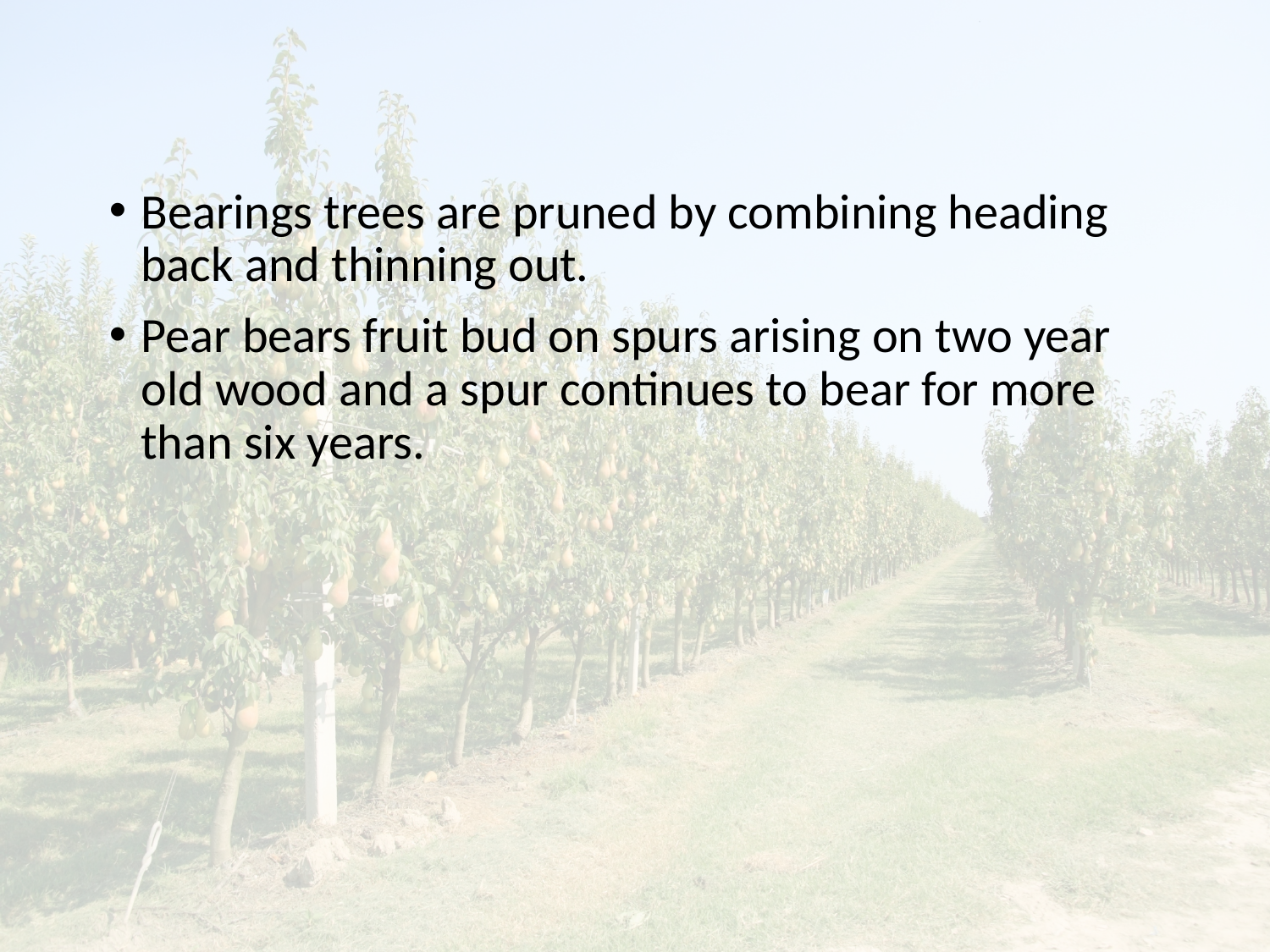

Bearings trees are pruned by combining heading back and thinning out.
Pear bears fruit bud on spurs arising on two year old wood and a spur continues to bear for more than six years.